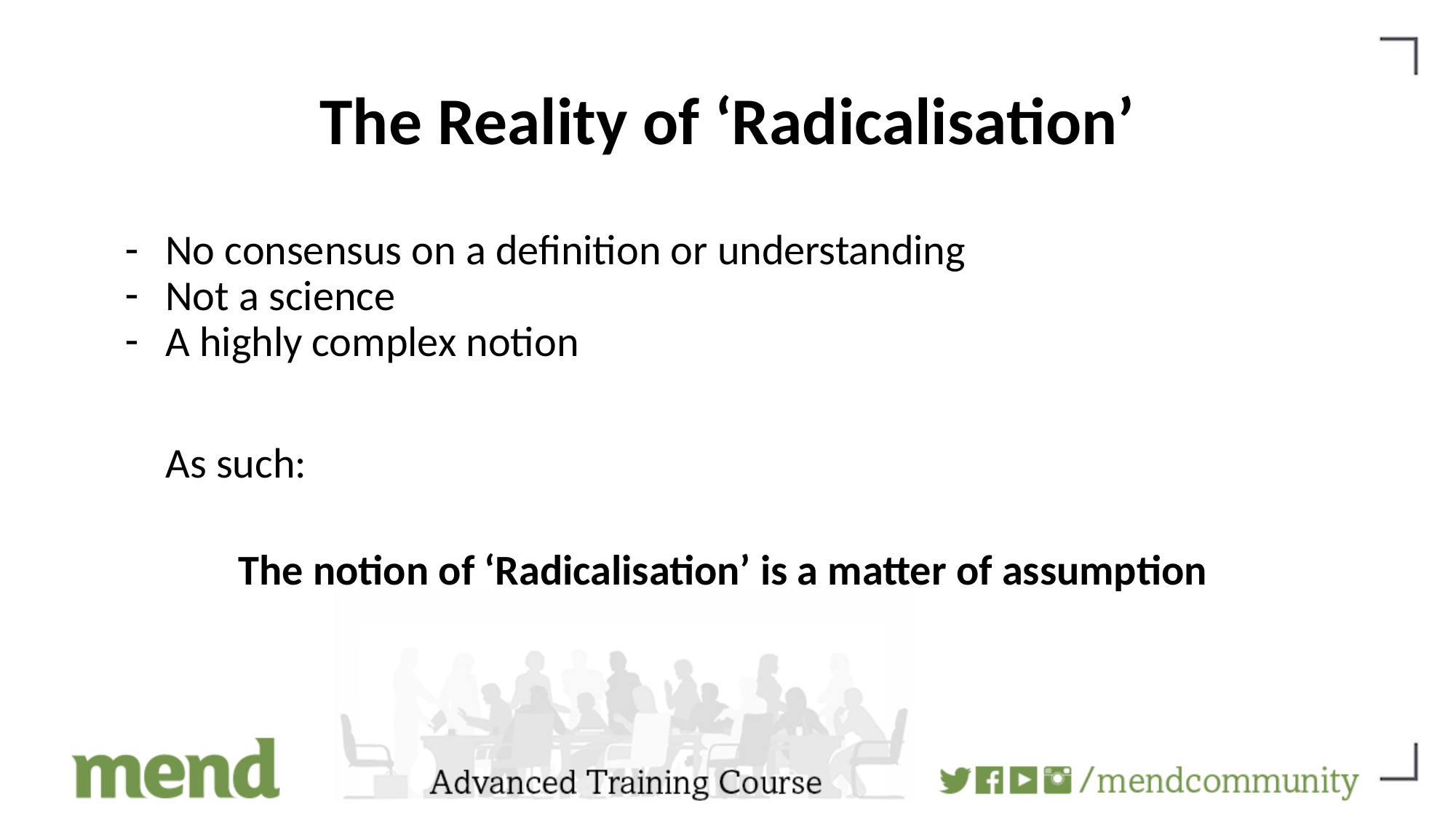

# The Reality of ‘Radicalisation’
No consensus on a definition or understanding
Not a science
A highly complex notion

As such:

The notion of ‘Radicalisation’ is a matter of assumption